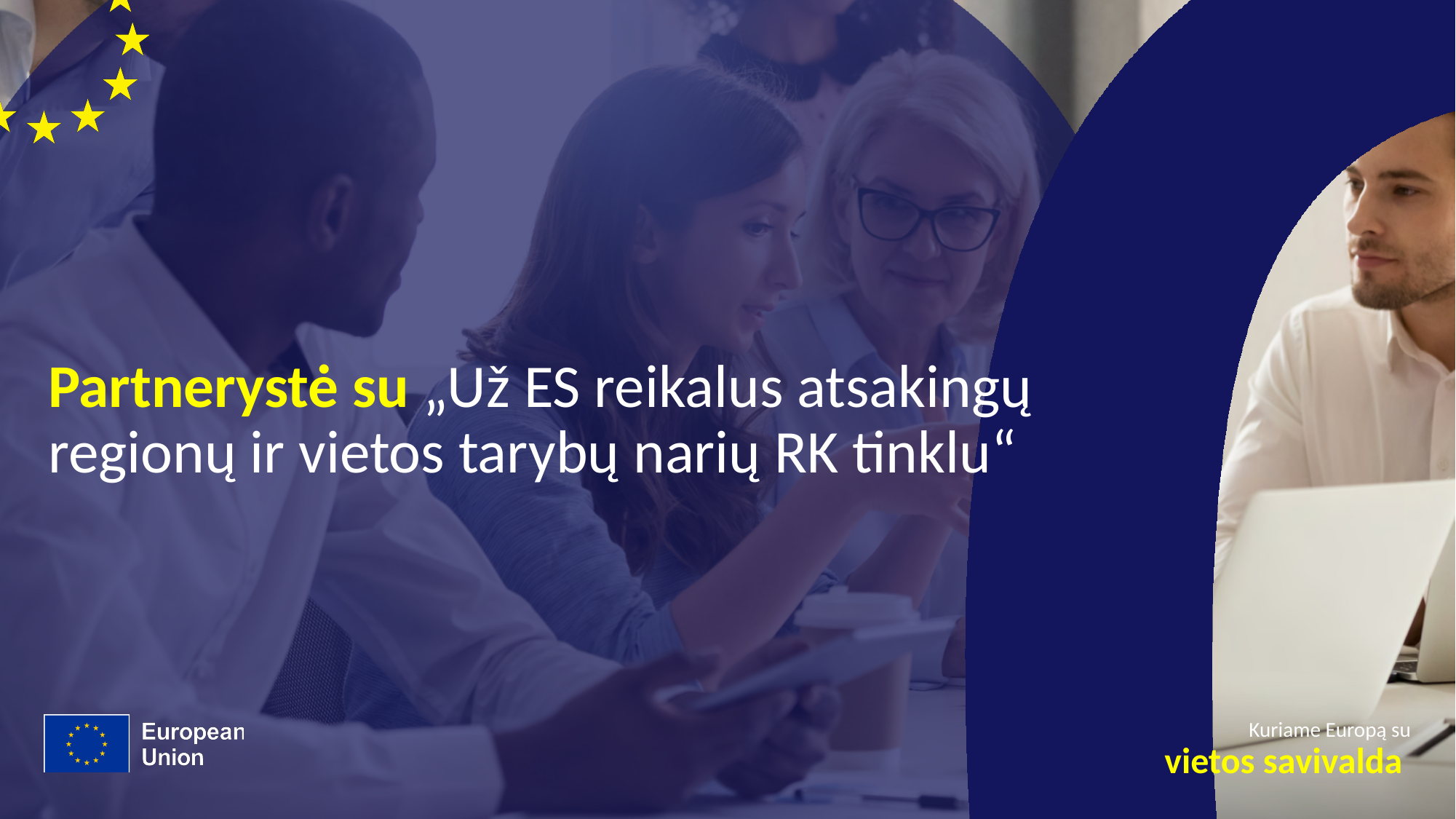

# Partnerystė su „Už ES reikalus atsakingų regionų ir vietos tarybų narių RK tinklu“
Kuriame Europą su
vietos savivalda